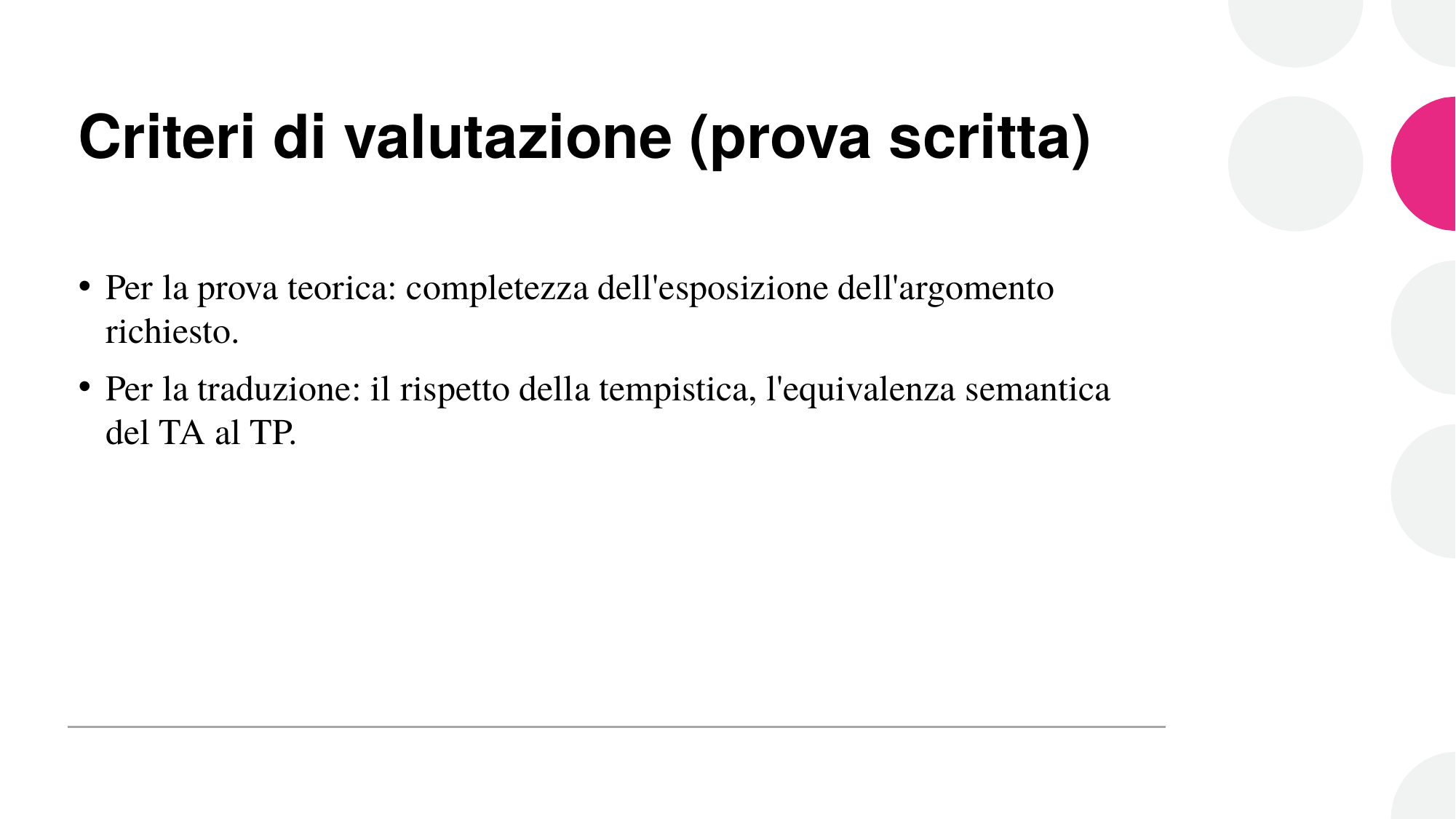

# Criteri di valutazione (prova scritta)
Per la prova teorica: completezza dell'esposizione dell'argomento richiesto.
Per la traduzione: il rispetto della tempistica, l'equivalenza semantica del TA al TP.